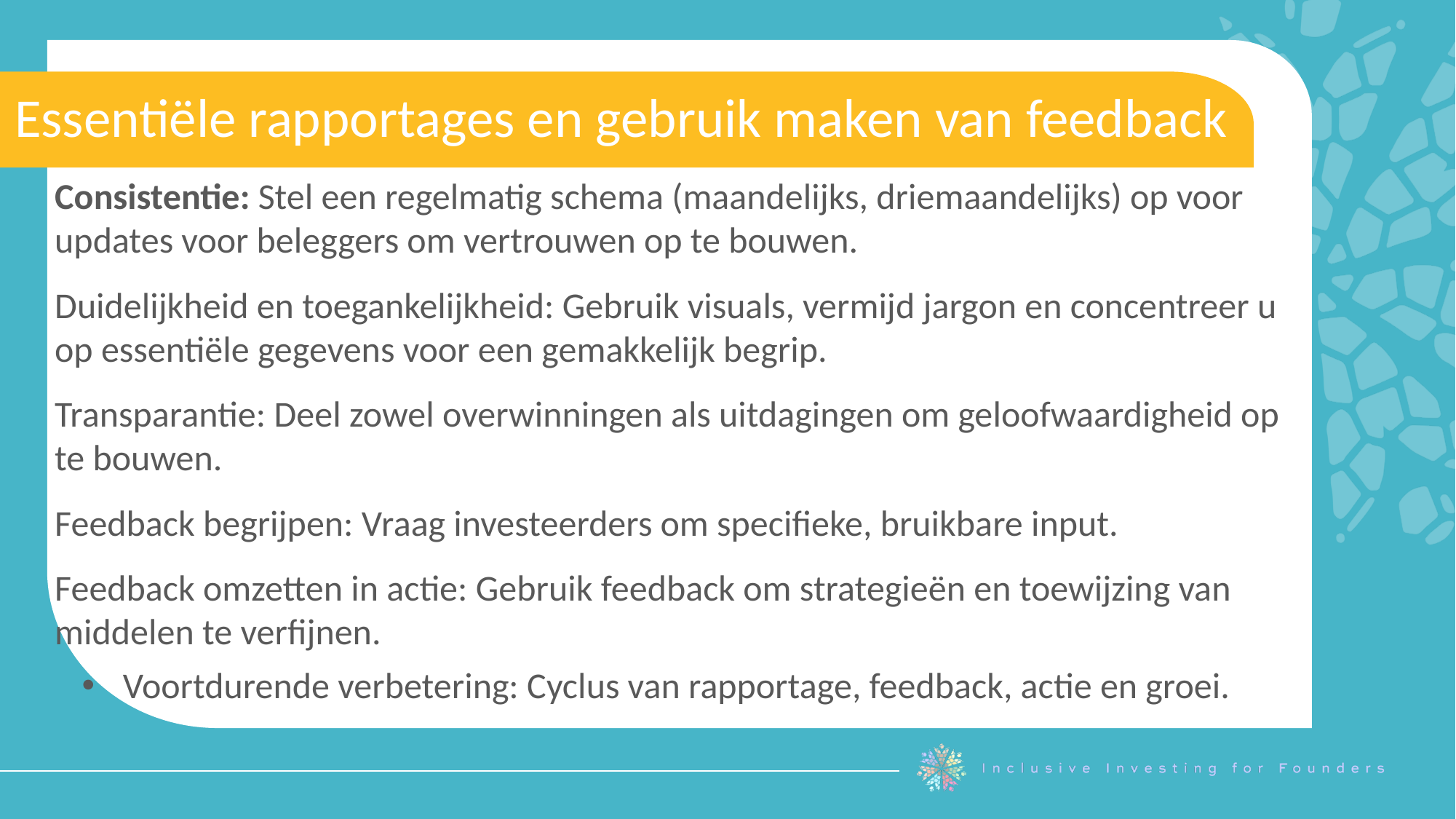

Essentiële rapportages en gebruik maken van feedback
Consistentie: Stel een regelmatig schema (maandelijks, driemaandelijks) op voor updates voor beleggers om vertrouwen op te bouwen.
Duidelijkheid en toegankelijkheid: Gebruik visuals, vermijd jargon en concentreer u op essentiële gegevens voor een gemakkelijk begrip.
Transparantie: Deel zowel overwinningen als uitdagingen om geloofwaardigheid op te bouwen.
Feedback begrijpen: Vraag investeerders om specifieke, bruikbare input.
Feedback omzetten in actie: Gebruik feedback om strategieën en toewijzing van middelen te verfijnen.
Voortdurende verbetering: Cyclus van rapportage, feedback, actie en groei.